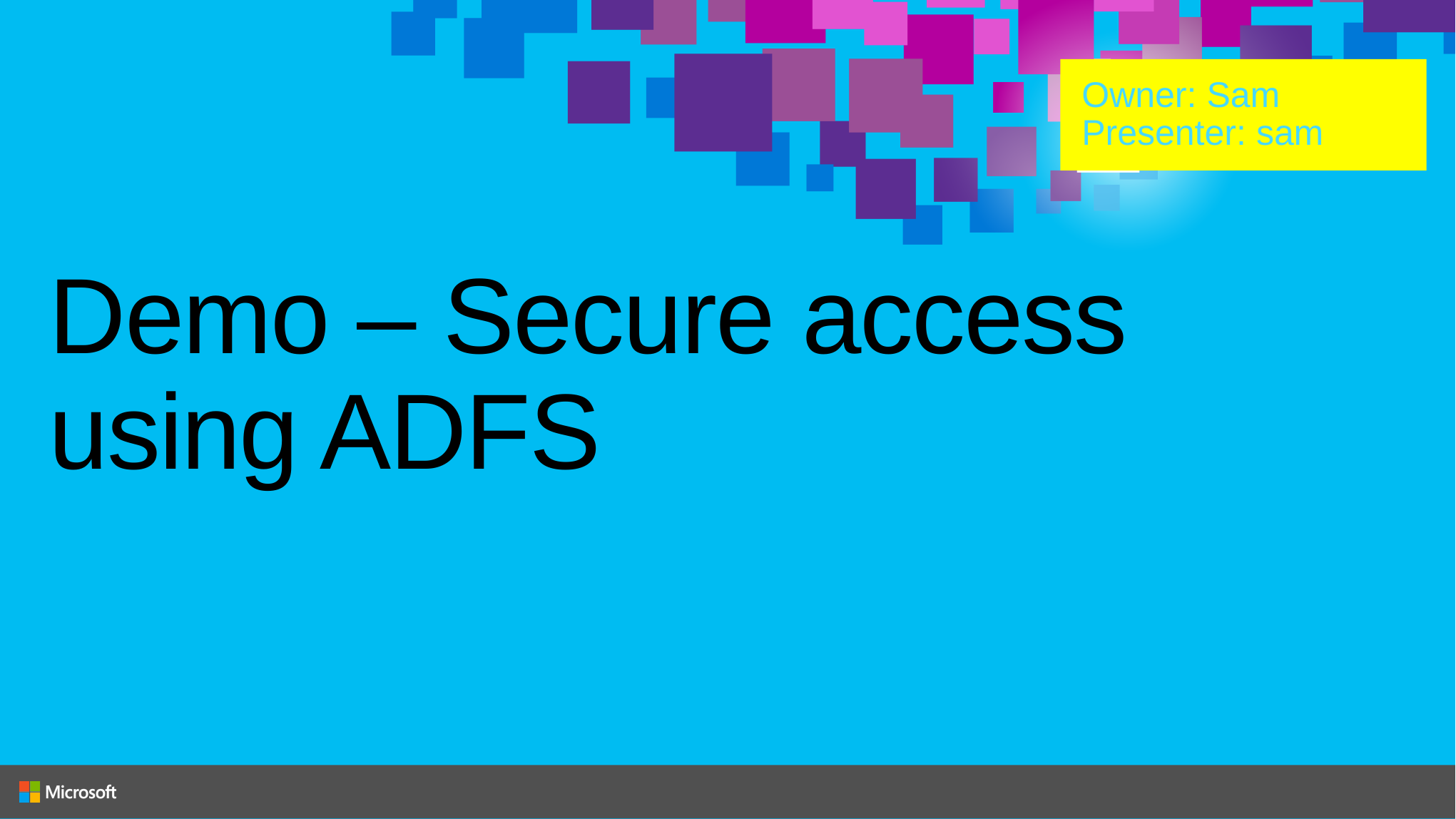

Owner: Sam
Presenter: sam
# Demo – Secure access using ADFS